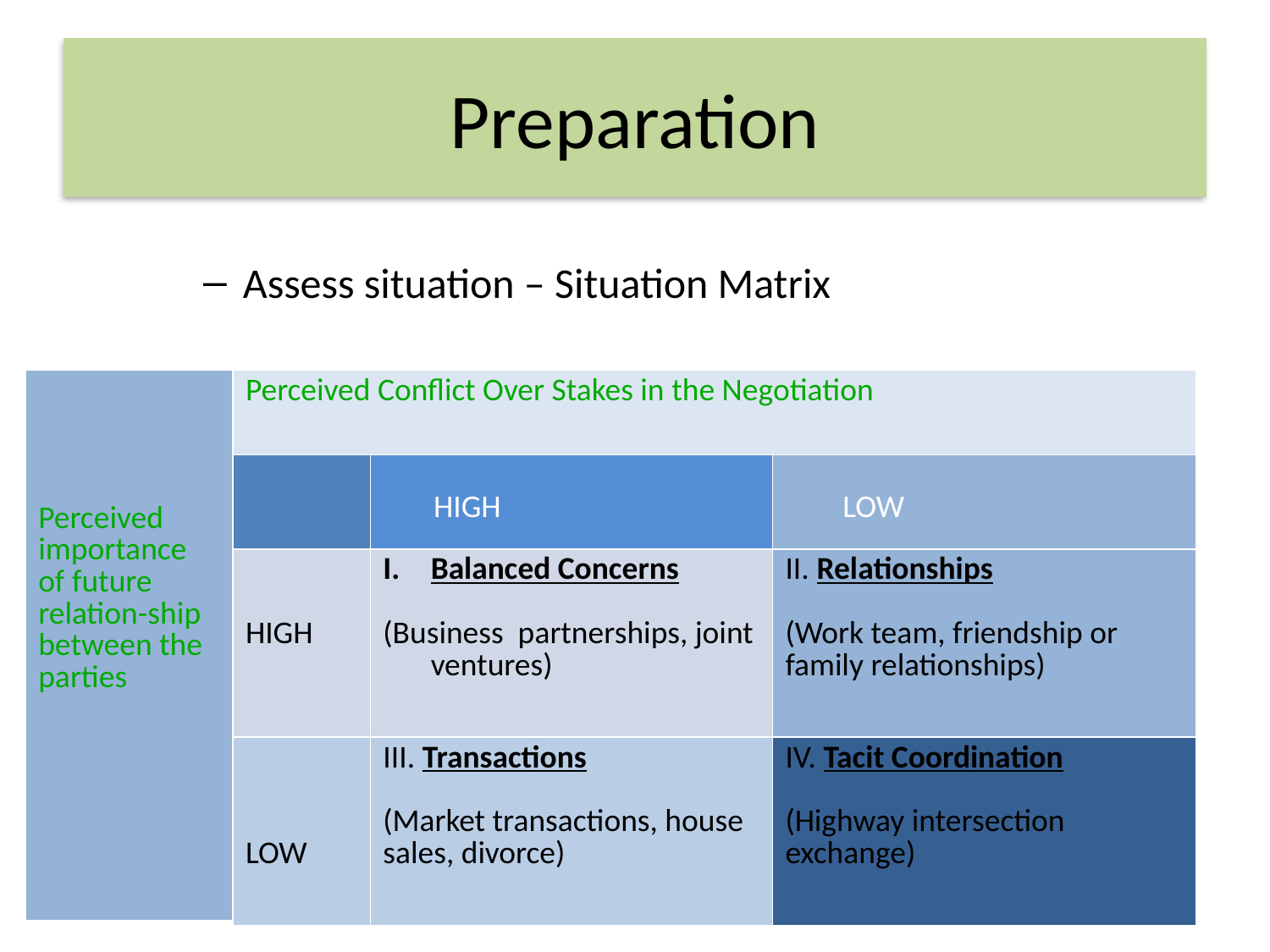

# Preparation

Assess situation – Situation Matrix

| Perceived importance of future relation-ship between the parties |
| --- |
| Perceived Conflict Over Stakes in the Negotiation |
| --- |
|  | HIGH | LOW |
| --- | --- | --- |
| HIGH | Balanced Concerns (Business partnerships, joint ventures) | II. Relationships (Work team, friendship or family relationships) |
| LOW | III. Transactions (Market transactions, house sales, divorce) | IV. Tacit Coordination (Highway intersection exchange) |